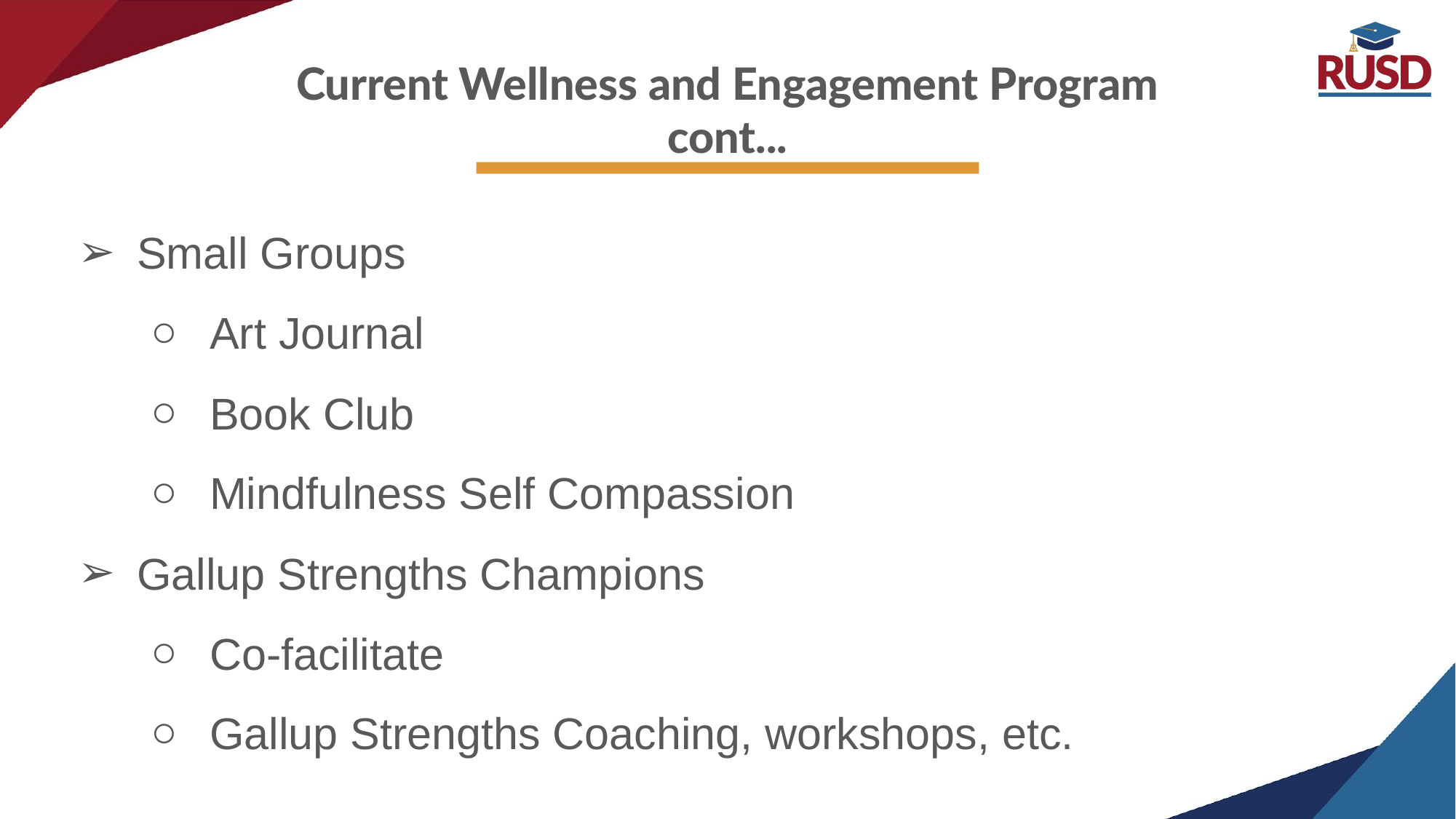

# Current Wellness and Engagement Program
cont...
Small Groups
Art Journal
Book Club
Mindfulness Self Compassion
Gallup Strengths Champions
Co-facilitate
Gallup Strengths Coaching, workshops, etc.